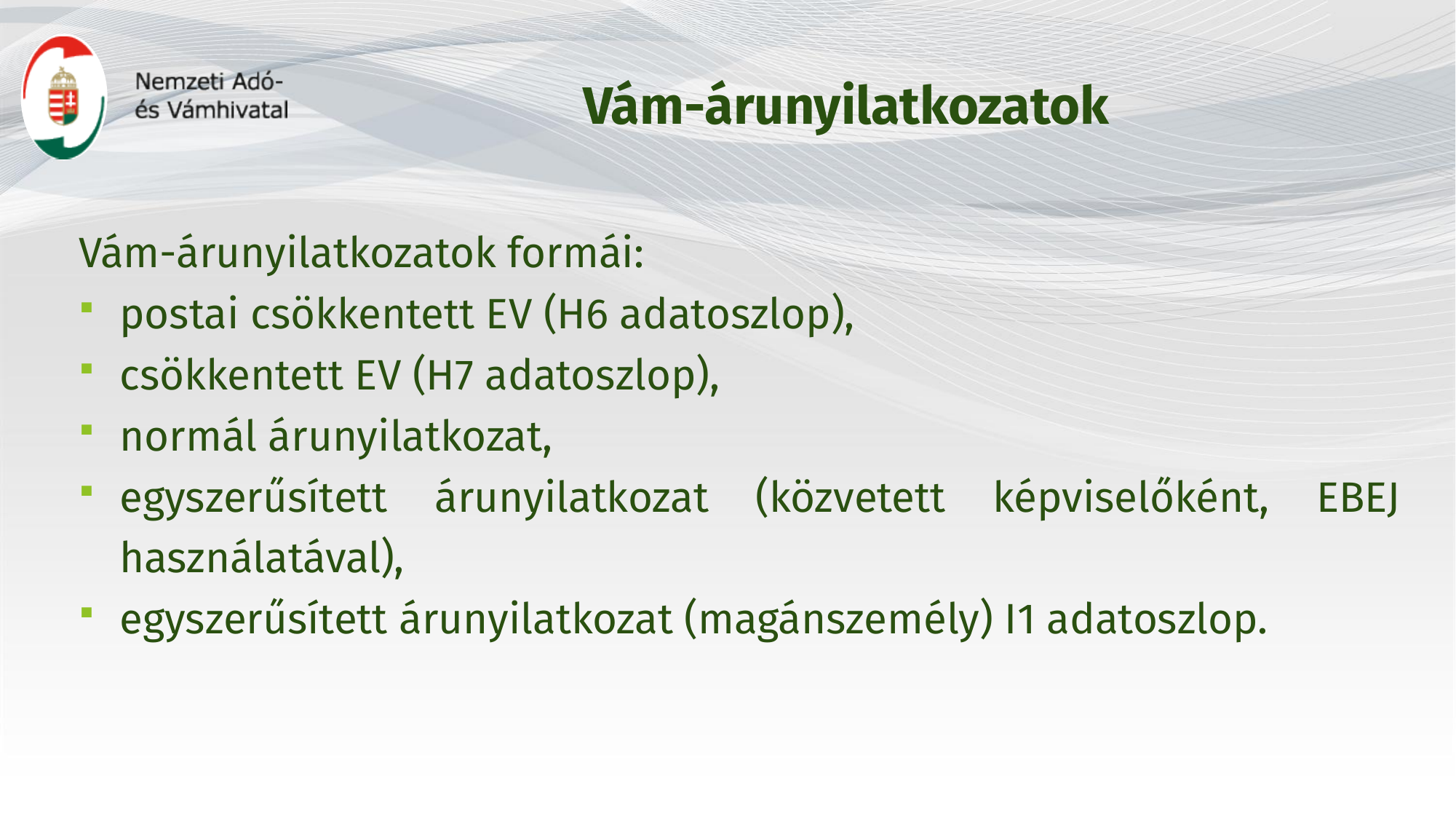

# Vám-árunyilatkozatok
Vám-árunyilatkozatok formái:
postai csökkentett EV (H6 adatoszlop),
csökkentett EV (H7 adatoszlop),
normál árunyilatkozat,
egyszerűsített árunyilatkozat (közvetett képviselőként, EBEJ használatával),
egyszerűsített árunyilatkozat (magánszemély) I1 adatoszlop.